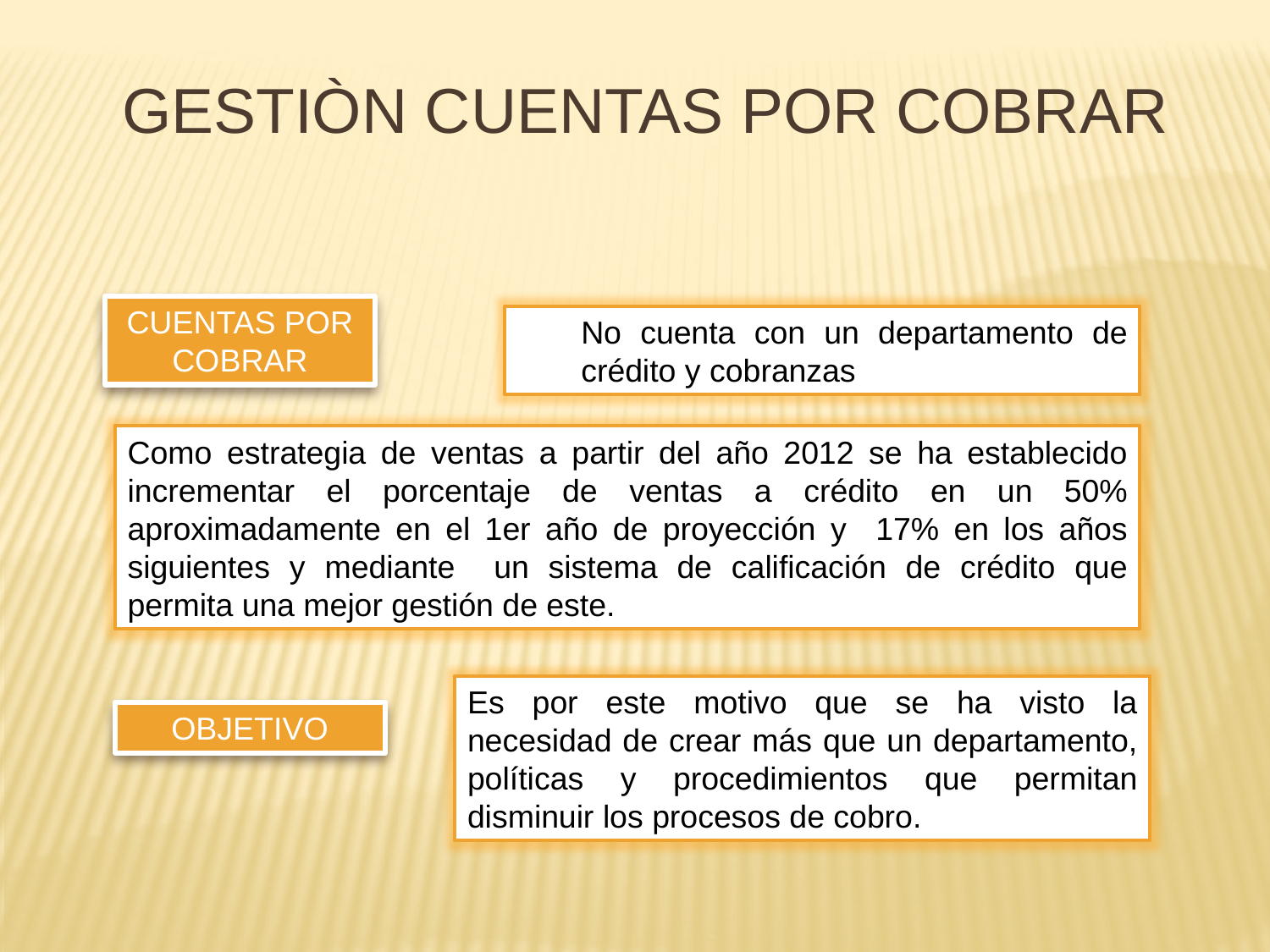

GESTIÒN cuentas por cobrar
CUENTAS POR COBRAR
No cuenta con un departamento de crédito y cobranzas
Como estrategia de ventas a partir del año 2012 se ha establecido incrementar el porcentaje de ventas a crédito en un 50% aproximadamente en el 1er año de proyección y  17% en los años siguientes y mediante  un sistema de calificación de crédito que permita una mejor gestión de este.
Es por este motivo que se ha visto la necesidad de crear más que un departamento, políticas y procedimientos que permitan disminuir los procesos de cobro.
OBJETIVO